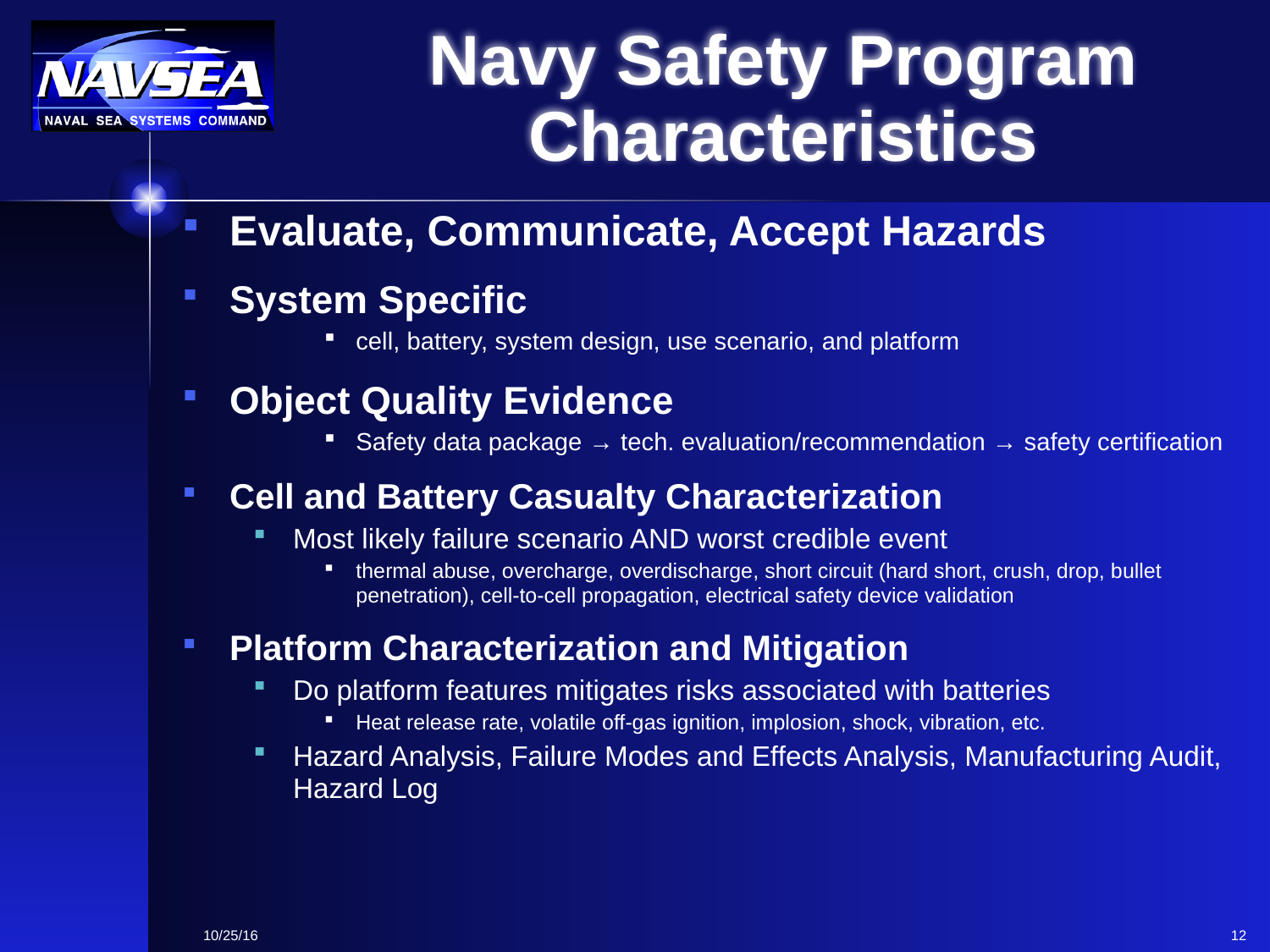

# Navy Safety Program Characteristics
Evaluate, Communicate, Accept Hazards
System Specific
cell, battery, system design, use scenario, and platform
Object Quality Evidence
Safety data package → tech. evaluation/recommendation → safety certification
Cell and Battery Casualty Characterization
Most likely failure scenario AND worst credible event
thermal abuse, overcharge, overdischarge, short circuit (hard short, crush, drop, bullet penetration), cell-to-cell propagation, electrical safety device validation
Platform Characterization and Mitigation
Do platform features mitigates risks associated with batteries
Heat release rate, volatile off-gas ignition, implosion, shock, vibration, etc.
Hazard Analysis, Failure Modes and Effects Analysis, Manufacturing Audit, Hazard Log

10/25/16
12